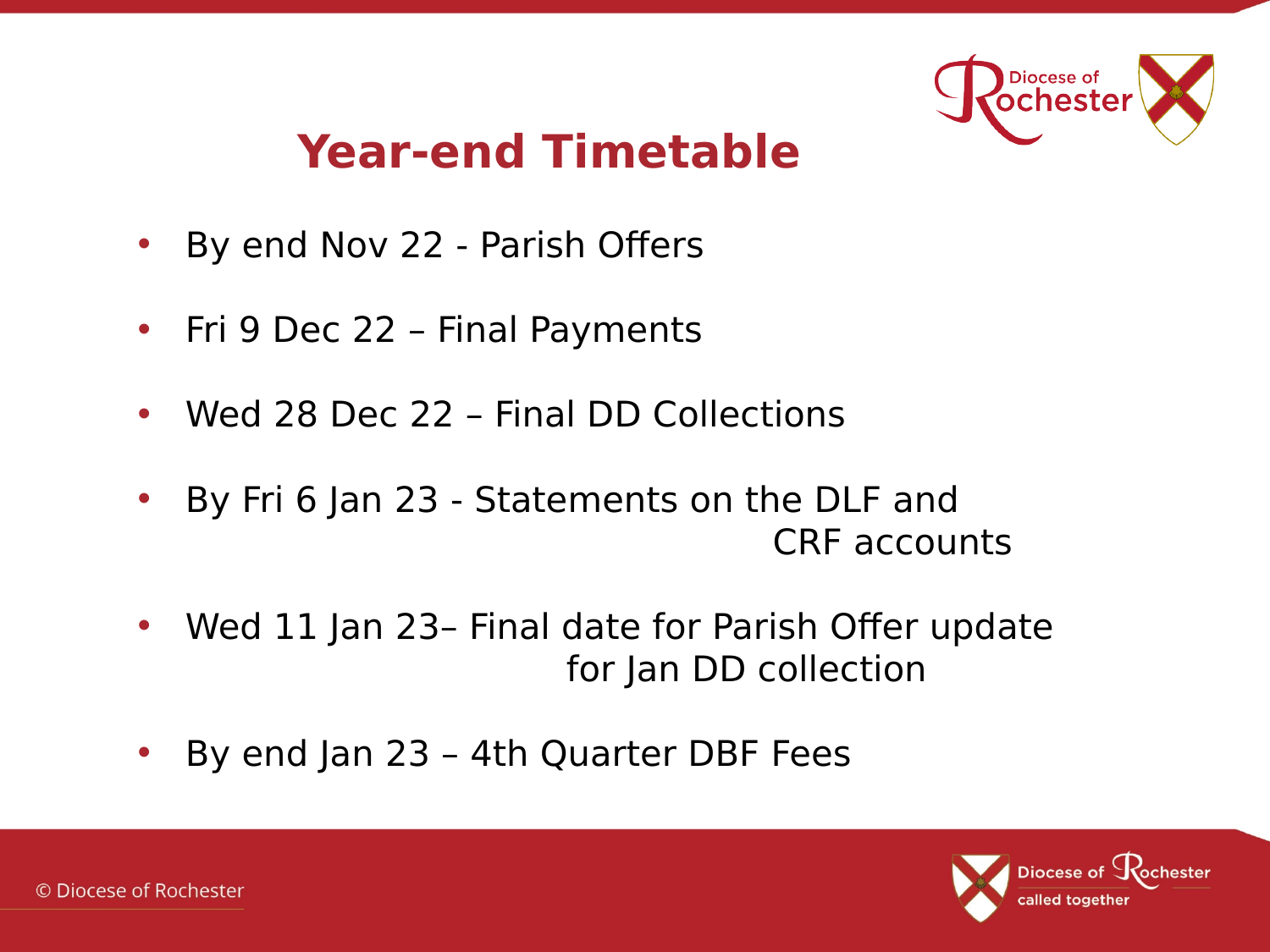

# Year-end Timetable
By end Nov 22 - Parish Offers

Fri 9 Dec 22 – Final Payments

Wed 28 Dec 22 – Final DD Collections

By Fri 6 Jan 23 - Statements on the DLF and
					CRF accounts

Wed 11 Jan 23– Final date for Parish Offer update 				for Jan DD collection

By end Jan 23 – 4th Quarter DBF Fees